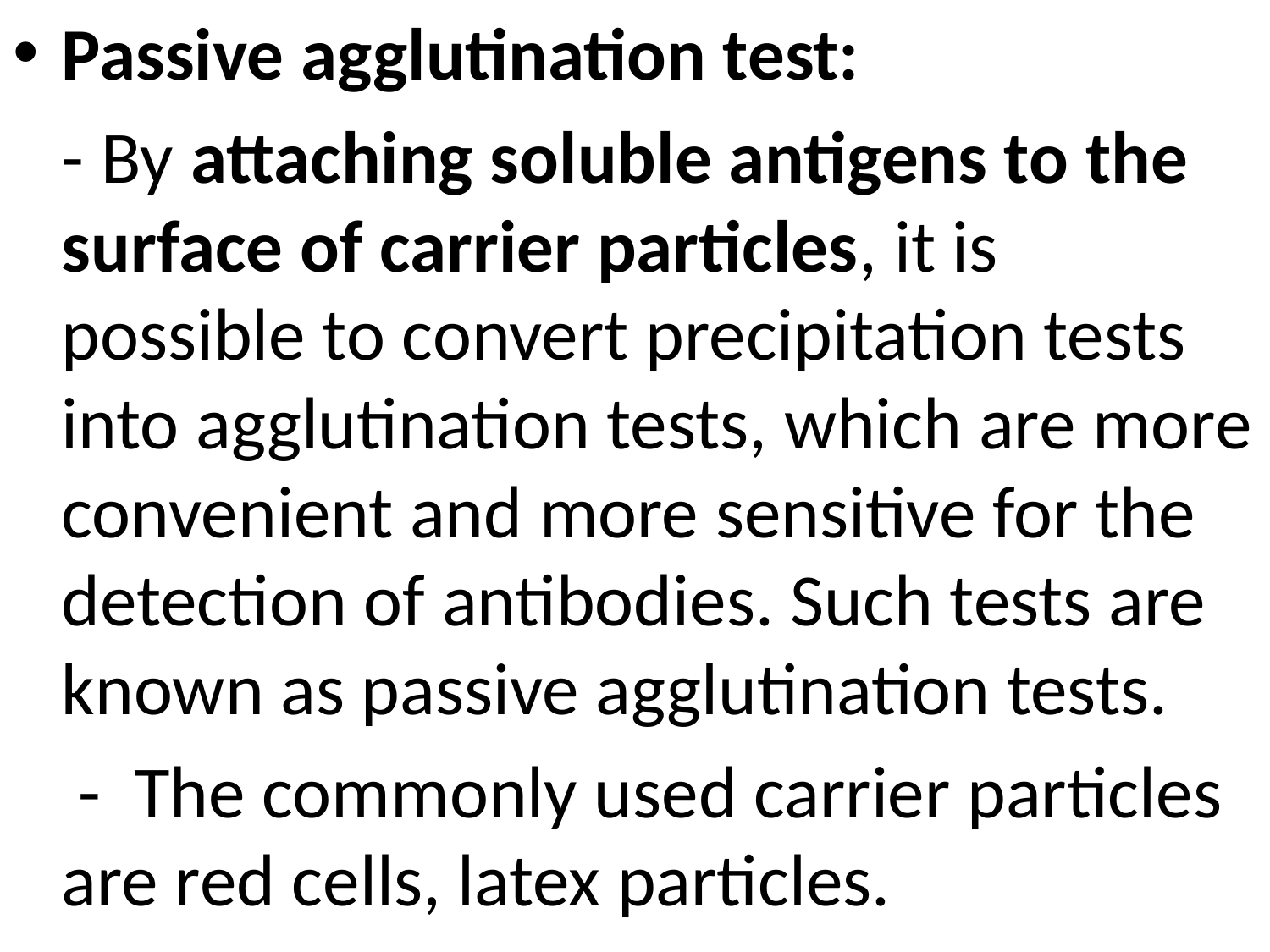

Passive agglutination test:
	- By attaching soluble antigens to the surface of carrier particles, it is possible to convert precipitation tests into agglutination tests, which are more convenient and more sensitive for the detection of antibodies. Such tests are known as passive agglutination tests.
	 -  The commonly used carrier particles are red cells, latex particles.